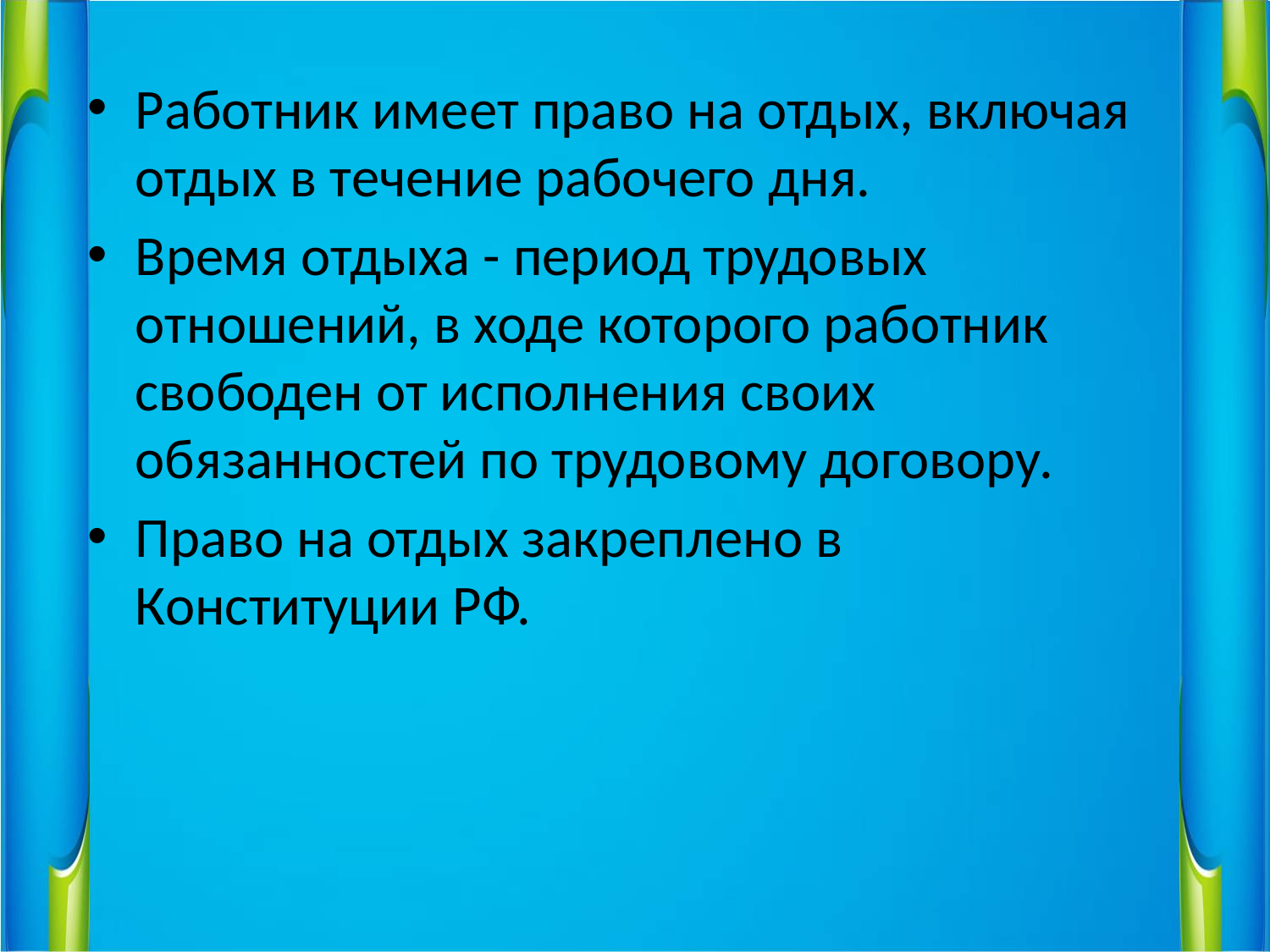

Работник имеет право на отдых, включая отдых в течение рабочего дня.
Время отдыха - период трудовых отношений, в ходе которого работник свободен от исполнения своих обязанностей по трудовому договору.
Право на отдых закреплено в Конституции РФ.